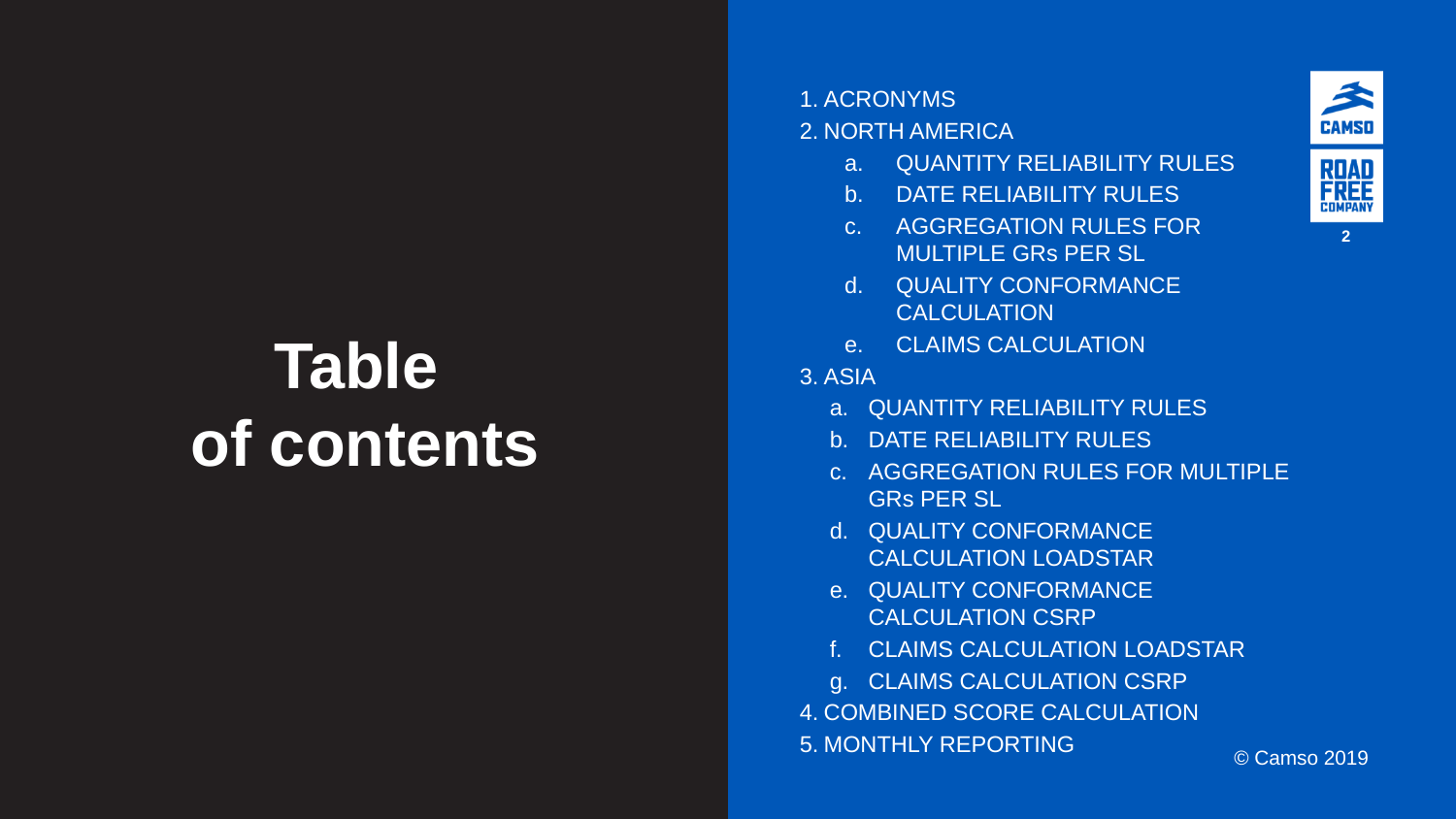

ACRONYMS
 NORTH AMERICA
QUANTITY RELIABILITY RULES
DATE RELIABILITY RULES
AGGREGATION RULES FOR MULTIPLE GRs PER SL
QUALITY CONFORMANCE CALCULATION
CLAIMS CALCULATION
 ASIA
QUANTITY RELIABILITY RULES
DATE RELIABILITY RULES
AGGREGATION RULES FOR MULTIPLE GRs PER SL
QUALITY CONFORMANCE CALCULATION LOADSTAR
QUALITY CONFORMANCE CALCULATION CSRP
CLAIMS CALCULATION LOADSTAR
CLAIMS CALCULATION CSRP
 COMBINED SCORE CALCULATION
 MONTHLY REPORTING
Table
of contents
2

© Camso 2019